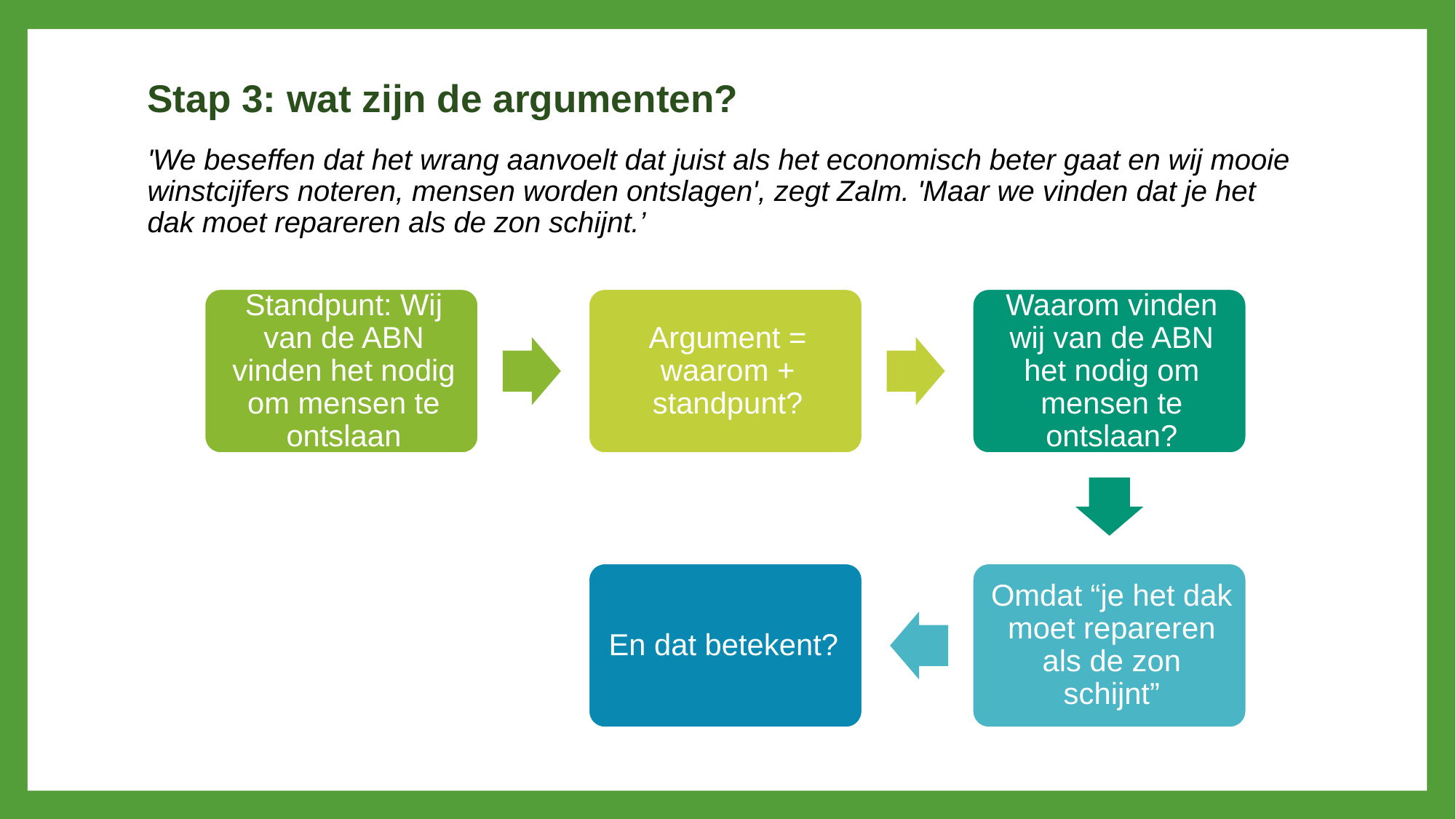

# Stap 3: wat zijn de argumenten? 'We beseffen dat het wrang aanvoelt dat juist als het economisch beter gaat en wij mooie winstcijfers noteren, mensen worden ontslagen', zegt Zalm. 'Maar we vinden dat je het dak moet repareren als de zon schijnt.’
Standpunt: Wij van de ABN vinden het nodig om mensen te ontslaan

Argument = waarom + standpunt?

Waarom vinden wij van de ABN het nodig om mensen te ontslaan?

Omdat “je het dak moet repareren als de zon schijnt”

En dat betekent?